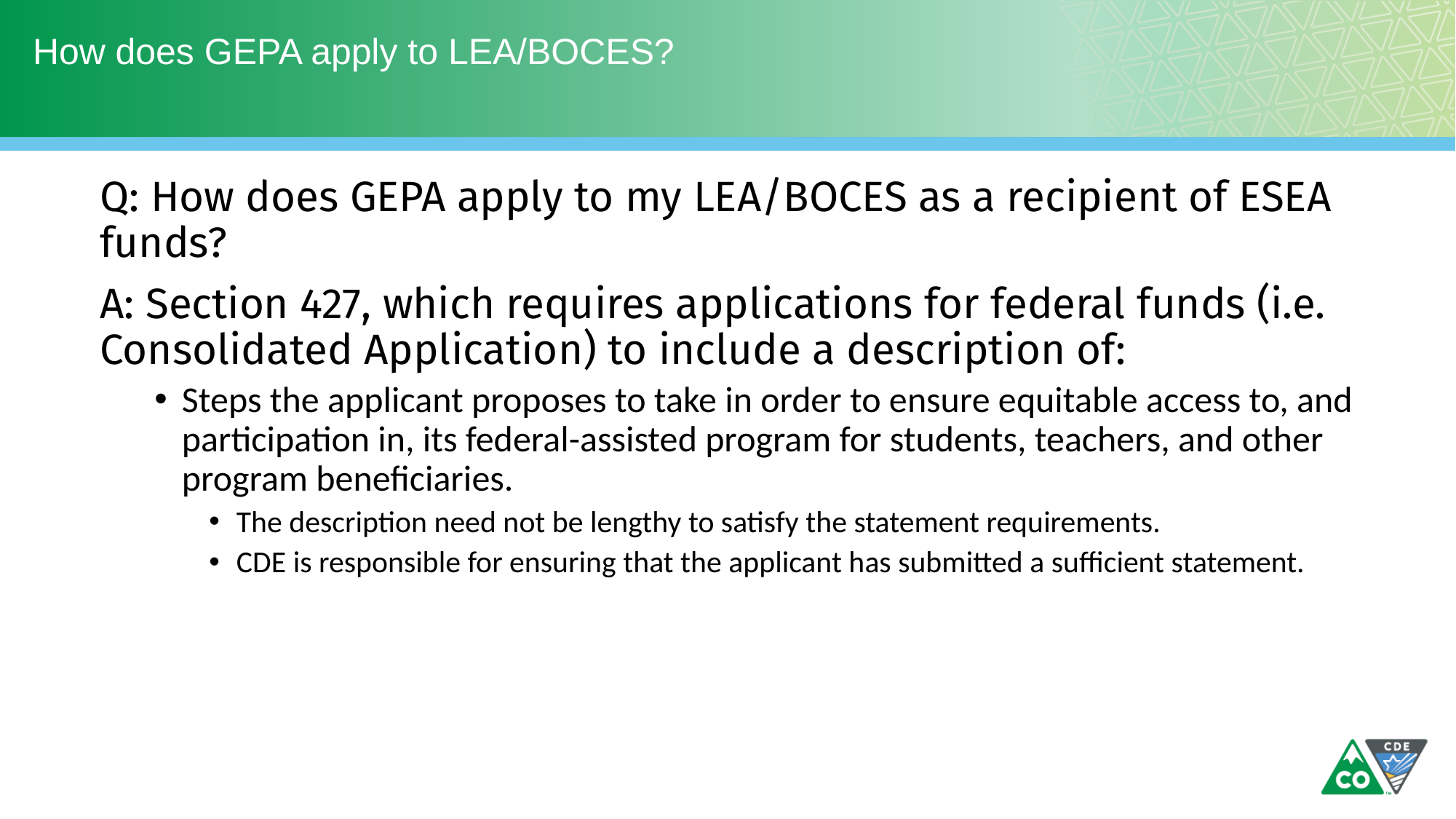

# How does GEPA apply to LEA/BOCES?
Q: How does GEPA apply to my LEA/BOCES as a recipient of ESEA funds?
A: Section 427, which requires applications for federal funds (i.e. Consolidated Application) to include a description of:
Steps the applicant proposes to take in order to ensure equitable access to, and participation in, its federal-assisted program for students, teachers, and other program beneficiaries.
The description need not be lengthy to satisfy the statement requirements.
CDE is responsible for ensuring that the applicant has submitted a sufficient statement.